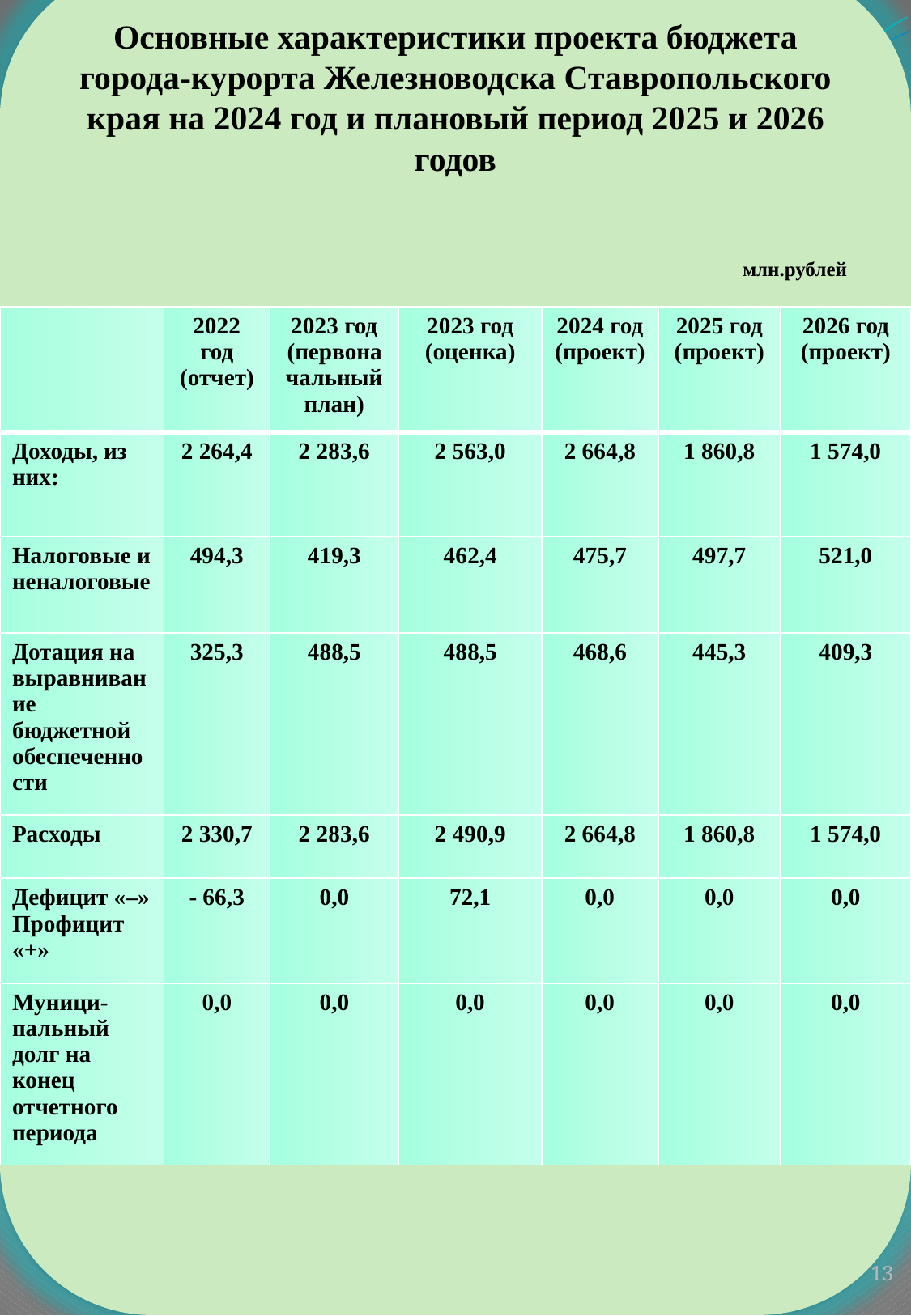

Основные характеристики проекта бюджета города-курорта Железноводска Ставропольского края на 2024 год и плановый период 2025 и 2026 годов

млн.рублей
|  | 2022 год (отчет) | 2023 год (первоначальный план) | 2023 год (оценка) | 2024 год (проект) | 2025 год (проект) | 2026 год (проект) |
| --- | --- | --- | --- | --- | --- | --- |
| Доходы, из них: | 2 264,4 | 2 283,6 | 2 563,0 | 2 664,8 | 1 860,8 | 1 574,0 |
| Налоговые и неналоговые | 494,3 | 419,3 | 462,4 | 475,7 | 497,7 | 521,0 |
| Дотация на выравнивание бюджетной обеспеченности | 325,3 | 488,5 | 488,5 | 468,6 | 445,3 | 409,3 |
| Расходы | 2 330,7 | 2 283,6 | 2 490,9 | 2 664,8 | 1 860,8 | 1 574,0 |
| Дефицит «–» Профицит «+» | - 66,3 | 0,0 | 72,1 | 0,0 | 0,0 | 0,0 |
| Муници-пальный долг на конец отчетного периода | 0,0 | 0,0 | 0,0 | 0,0 | 0,0 | 0,0 |

млн.рублей
13